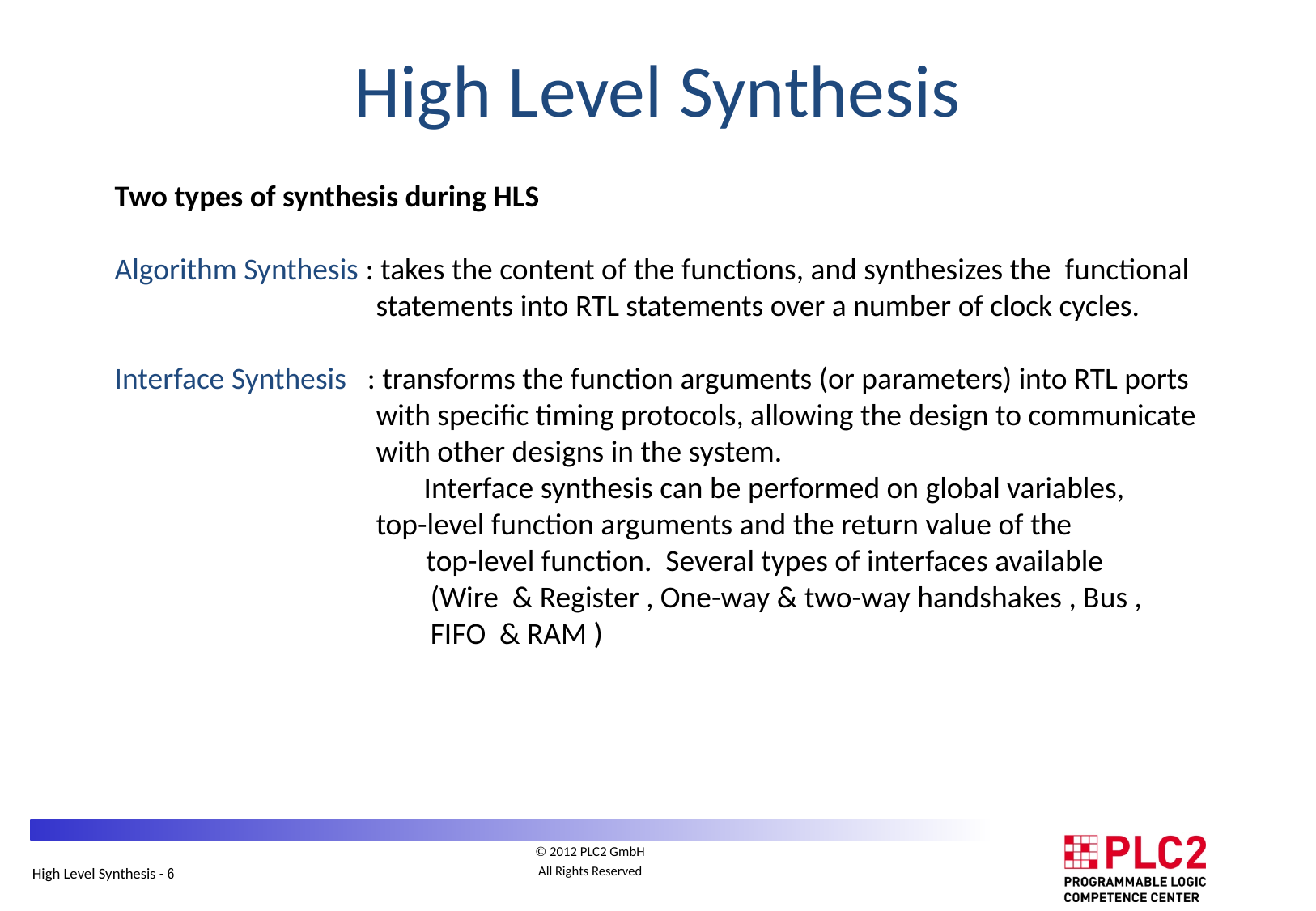

High Level Synthesis
Two types of synthesis during HLS

Algorithm Synthesis : takes the content of the functions, and synthesizes the  functional
                                      statements into RTL statements over a number of clock cycles.

Interface Synthesis   : transforms the function arguments (or parameters) into RTL ports
                                      with specific timing protocols, allowing the design to communicate
                                      with other designs in the system.
			   Interface synthesis can be performed on global variables,
                                      top-level function arguments and the return value of the
	 	                     top-level function.  Several types of interfaces available
			    (Wire  & Register , One-way & two-way handshakes , Bus ,
			    FIFO  & RAM )